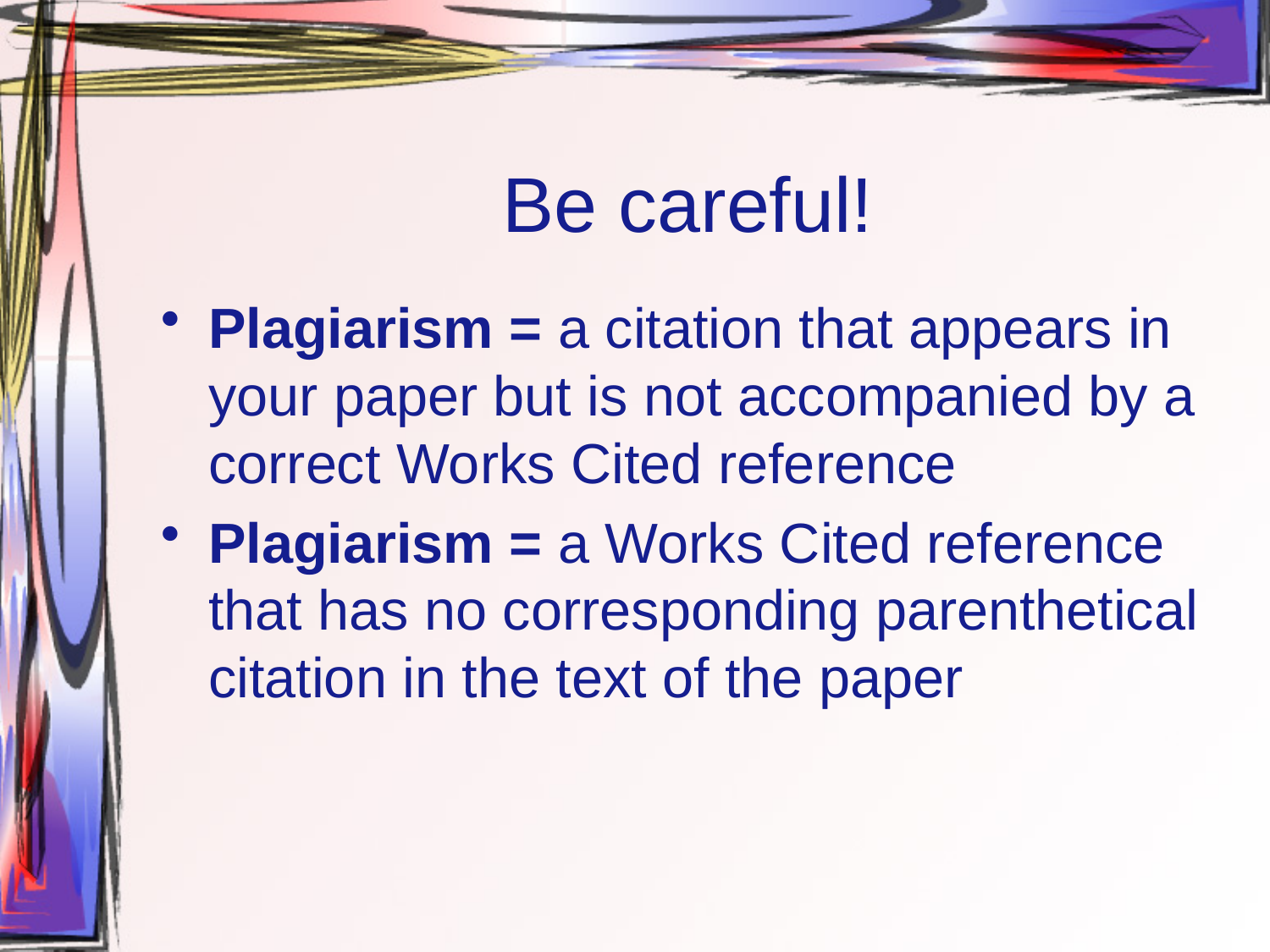

# Be careful!
Plagiarism = a citation that appears in your paper but is not accompanied by a correct Works Cited reference
Plagiarism = a Works Cited reference that has no corresponding parenthetical citation in the text of the paper